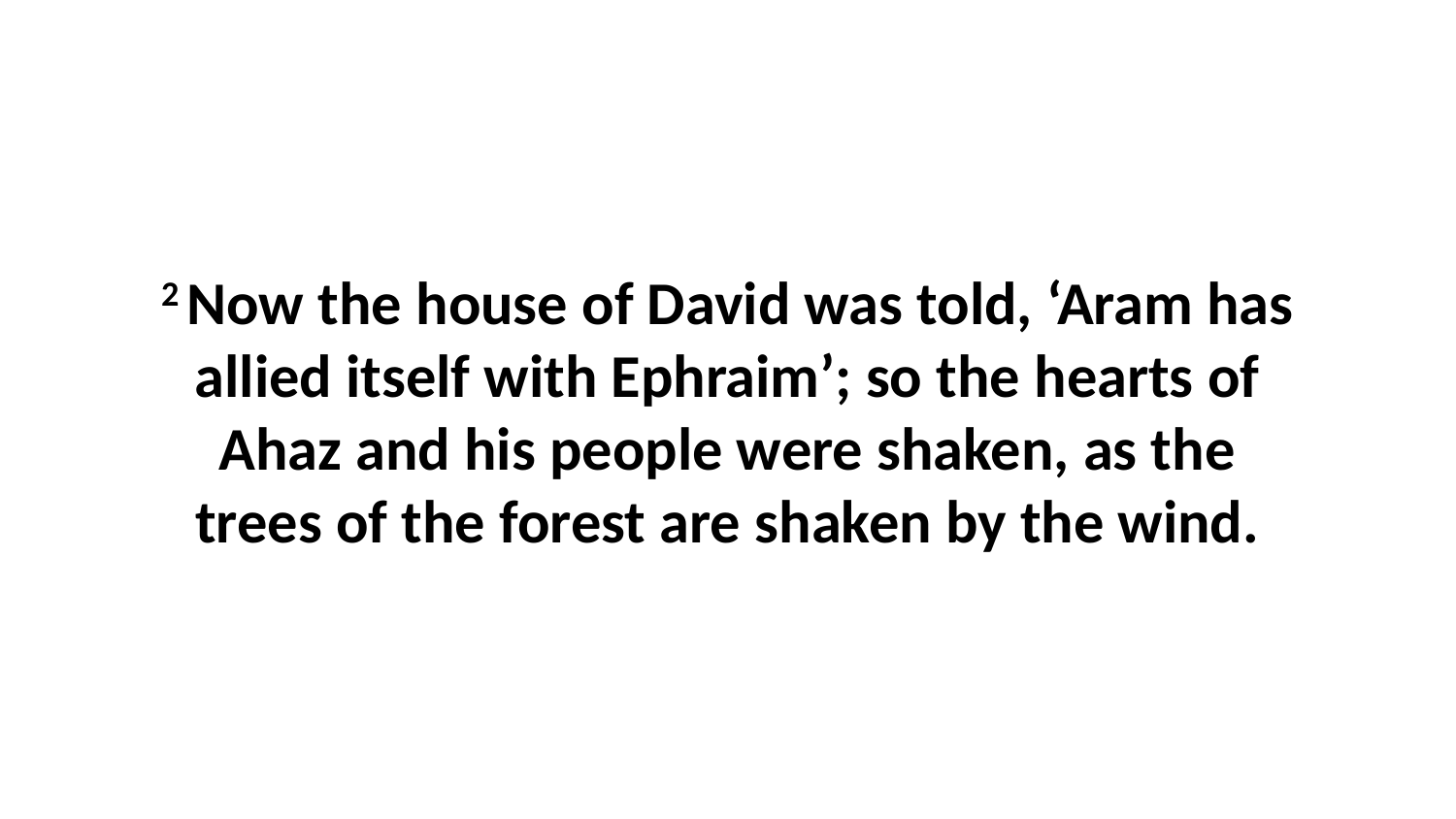

2 Now the house of David was told, ‘Aram has allied itself with Ephraim’; so the hearts of Ahaz and his people were shaken, as the trees of the forest are shaken by the wind.